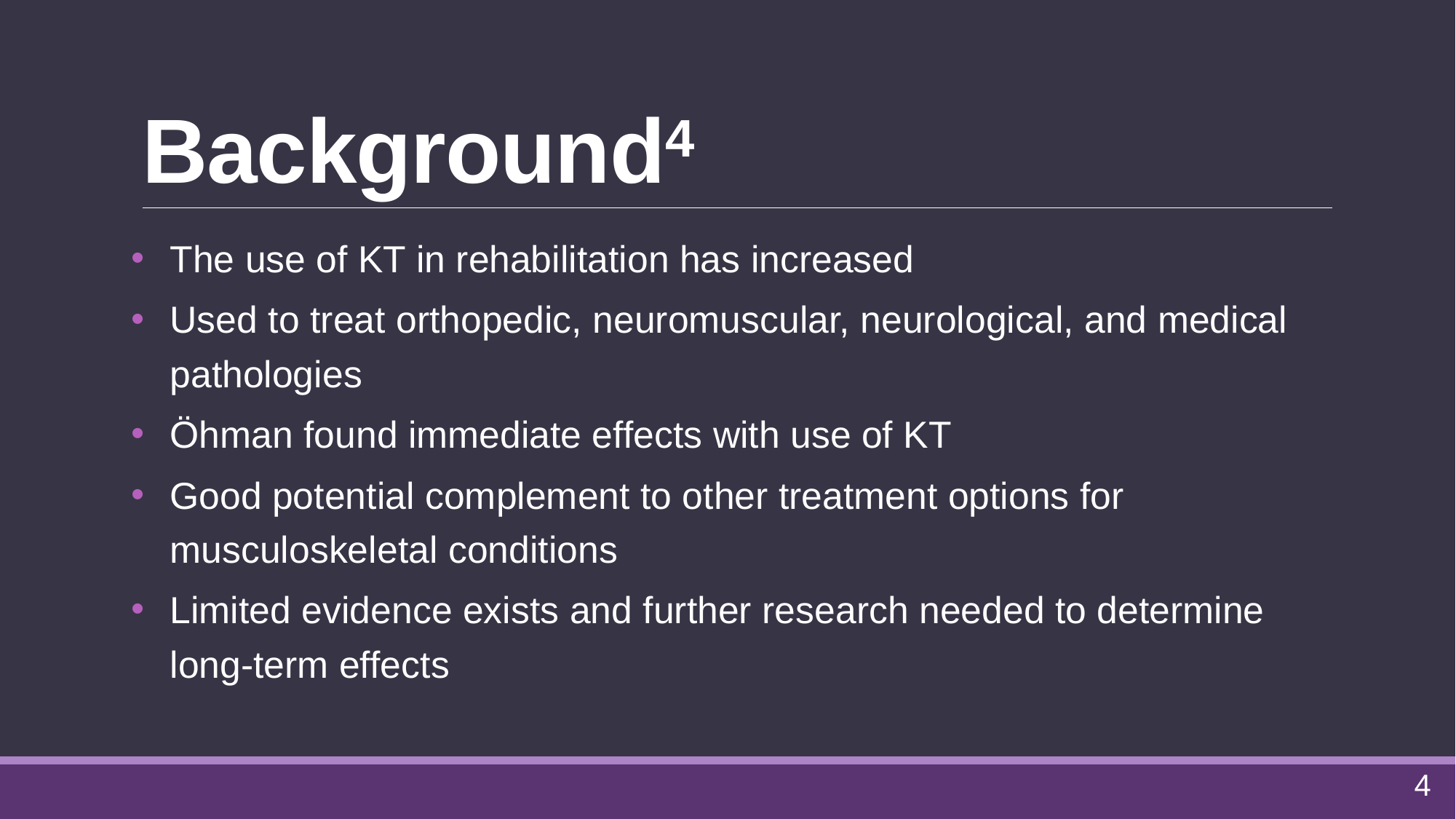

# Background4
The use of KT in rehabilitation has increased
Used to treat orthopedic, neuromuscular, neurological, and medical pathologies
Öhman found immediate effects with use of KT
Good potential complement to other treatment options for musculoskeletal conditions
Limited evidence exists and further research needed to determine long-term effects

4